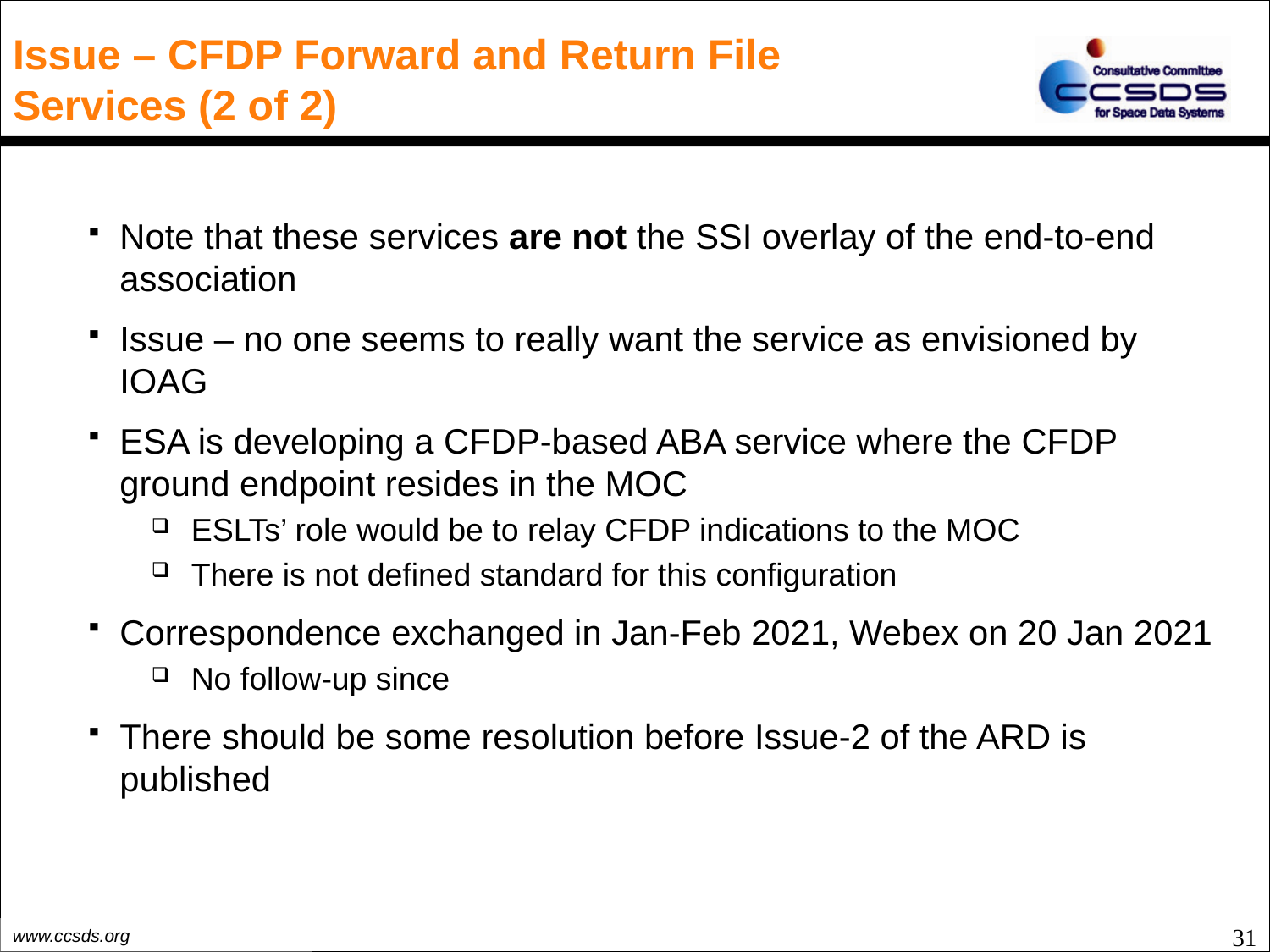

# Issue – CFDP Forward and Return File Services (2 of 2)
Note that these services are not the SSI overlay of the end-to-end association
Issue – no one seems to really want the service as envisioned by IOAG
ESA is developing a CFDP-based ABA service where the CFDP ground endpoint resides in the MOC
ESLTs’ role would be to relay CFDP indications to the MOC
There is not defined standard for this configuration
Correspondence exchanged in Jan-Feb 2021, Webex on 20 Jan 2021
No follow-up since
There should be some resolution before Issue-2 of the ARD is published
31